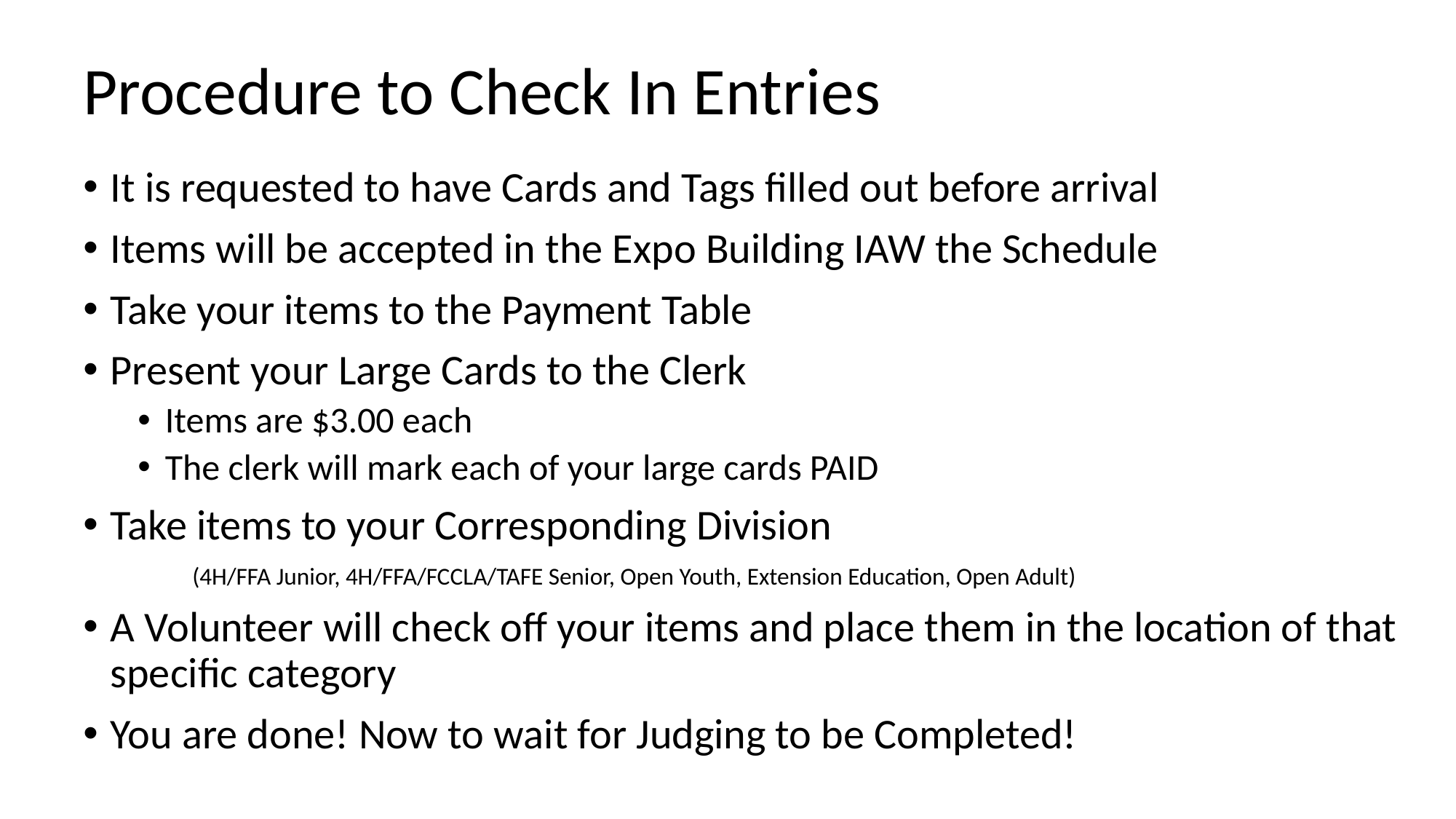

# Procedure to Check In Entries
It is requested to have Cards and Tags filled out before arrival
Items will be accepted in the Expo Building IAW the Schedule
Take your items to the Payment Table
Present your Large Cards to the Clerk
Items are $3.00 each
The clerk will mark each of your large cards PAID
Take items to your Corresponding Division
	(4H/FFA Junior, 4H/FFA/FCCLA/TAFE Senior, Open Youth, Extension Education, Open Adult)
A Volunteer will check off your items and place them in the location of that specific category
You are done! Now to wait for Judging to be Completed!